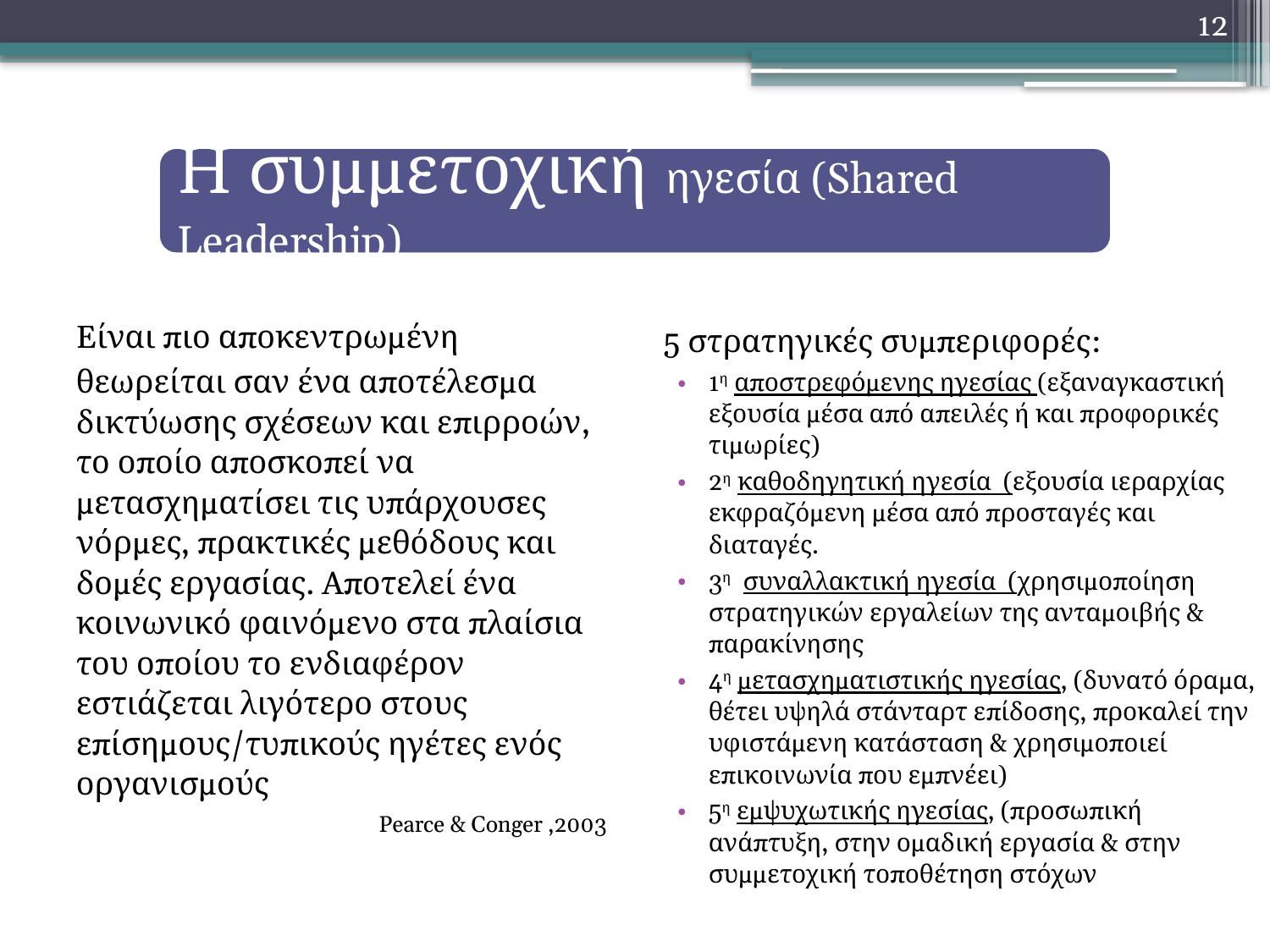

12
Η συμμετοχική ηγεσία (Shared Leadership)
Είναι πιο αποκεντρωμένη
θεωρείται σαν ένα αποτέλεσμα δικτύωσης σχέσεων και επιρροών, το οποίο αποσκοπεί να μετασχηματίσει τις υπάρχουσες νόρμες, πρακτικές μεθόδους και δομές εργασίας. Αποτελεί ένα κοινωνικό φαινόμενο στα πλαίσια του οποίου το ενδιαφέρον εστιάζεται λιγότερο στους επίσημους/τυπικούς ηγέτες ενός οργανισμούς
Pearce & Conger ,2003
5 στρατηγικές συμπεριφορές:
1η αποστρεφόμενης ηγεσίας (εξαναγκαστική εξουσία μέσα από απειλές ή και προφορικές τιμωρίες)
2η καθοδηγητική ηγεσία  (εξουσία ιεραρχίας  εκφραζόμενη μέσα από προσταγές και διαταγές.
3η  συναλλακτική ηγεσία  (χρησιμοποίηση στρατηγικών εργαλείων της ανταμοιβής & παρακίνησης
4η μετασχηματιστικής ηγεσίας, (δυνατό όραμα, θέτει υψηλά στάνταρτ επίδοσης, προκαλεί την υφιστάμενη κατάσταση & χρησιμοποιεί επικοινωνία που εμπνέει)
5η εμψυχωτικής ηγεσίας, (προσωπική ανάπτυξη, στην ομαδική εργασία & στην συμμετοχική τοποθέτηση στόχων